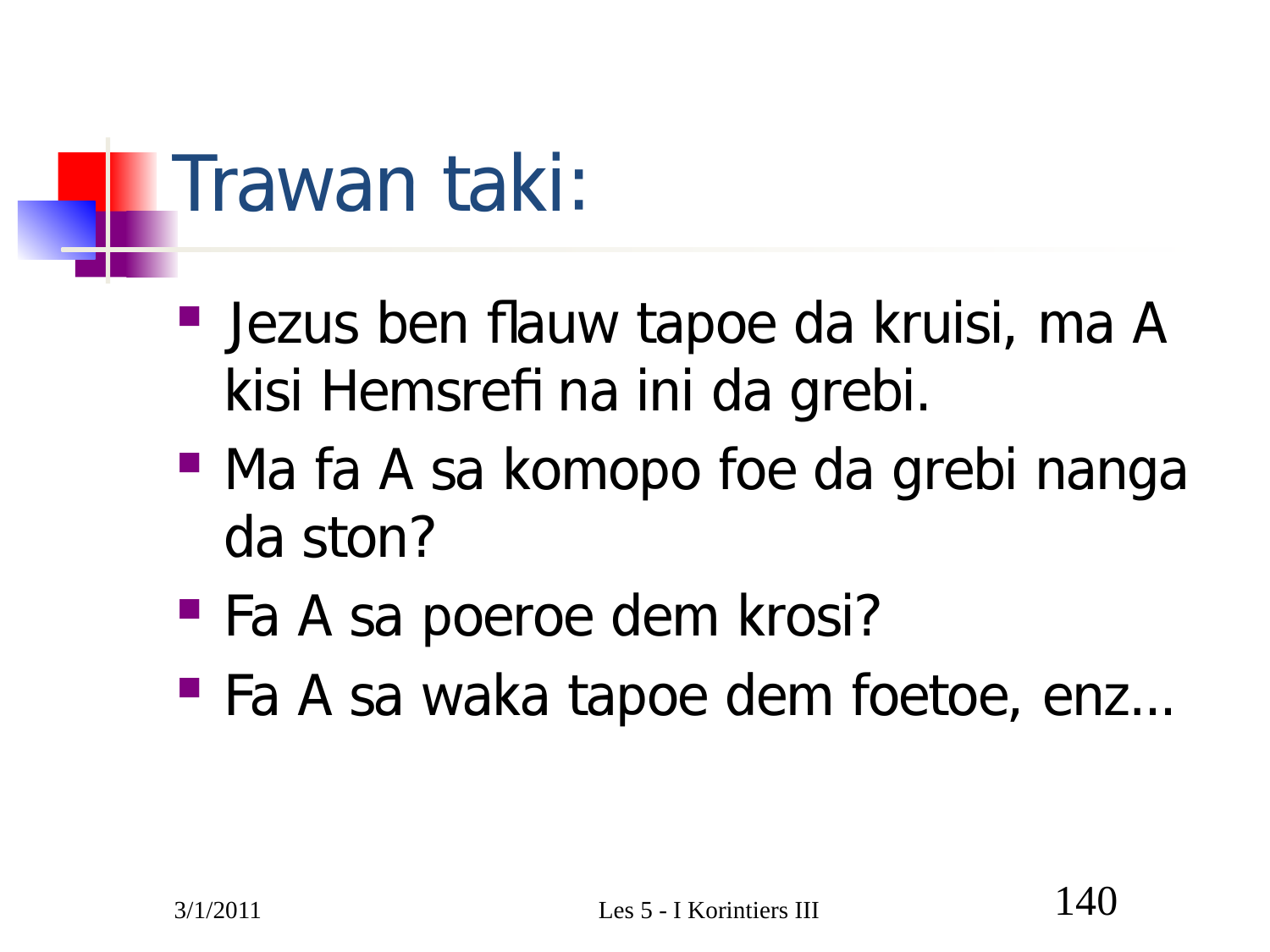

# Trawan taki:
Jezus ben flauw tapoe da kruisi, ma A kisi Hemsrefi na ini da grebi.
Ma fa A sa komopo foe da grebi nanga da ston?
Fa A sa poeroe dem krosi?
Fa A sa waka tapoe dem foetoe, enz…
3/1/2011
Les 5 - I Korintiers III
140